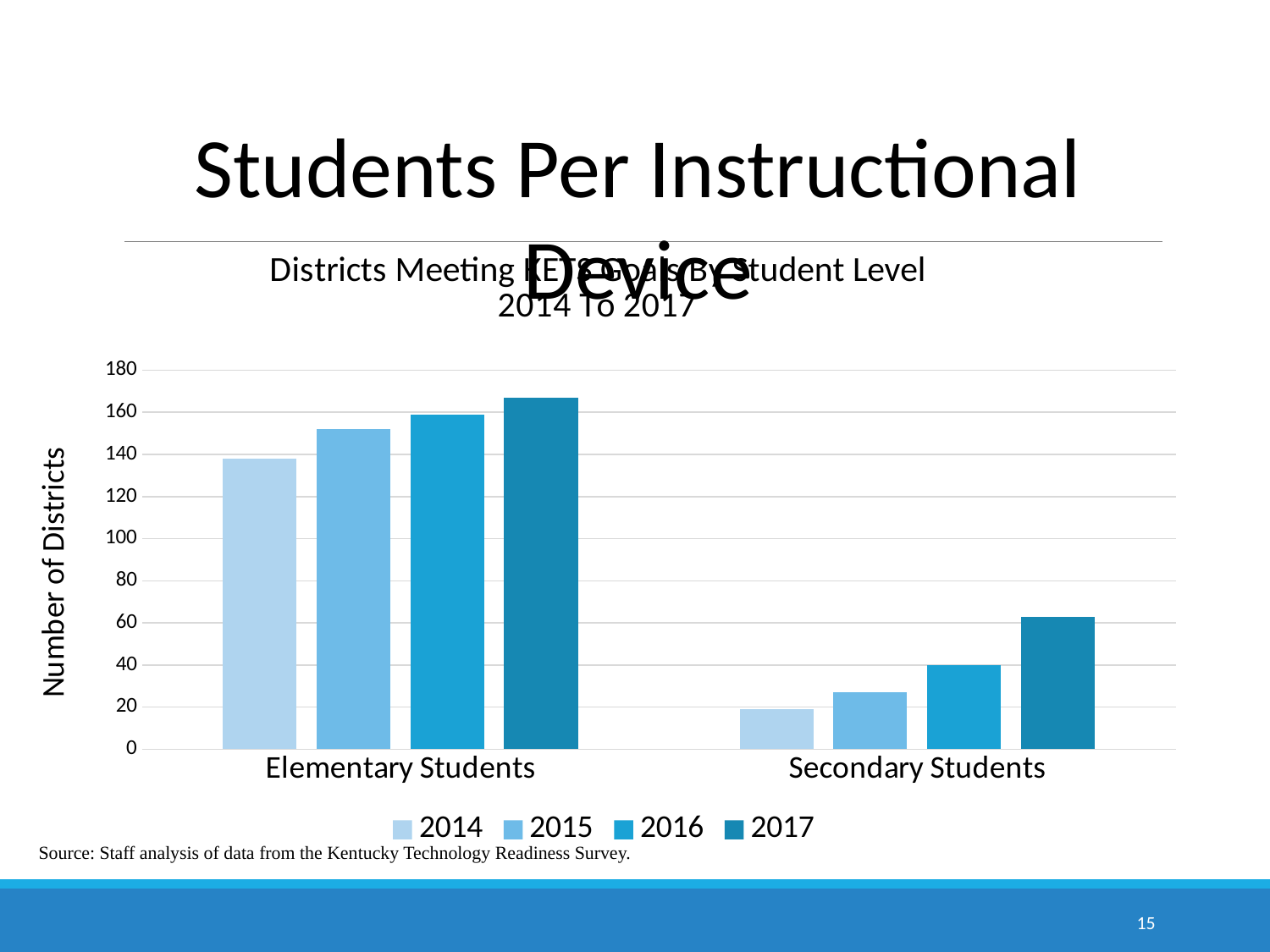

Students Per Instructional Device

### Chart: Districts Meeting KETS Goals By Student Level
2014 To 2017

| Category | 2014 | 2015 | 2016 | 2017 |
|---|---|---|---|---|
| Elementary Students | 138.0 | 152.0 | 159.0 | 167.0 |
| Secondary Students | 19.0 | 27.0 | 40.0 | 63.0 |
Source: Staff analysis of data from the Kentucky Technology Readiness Survey.
15